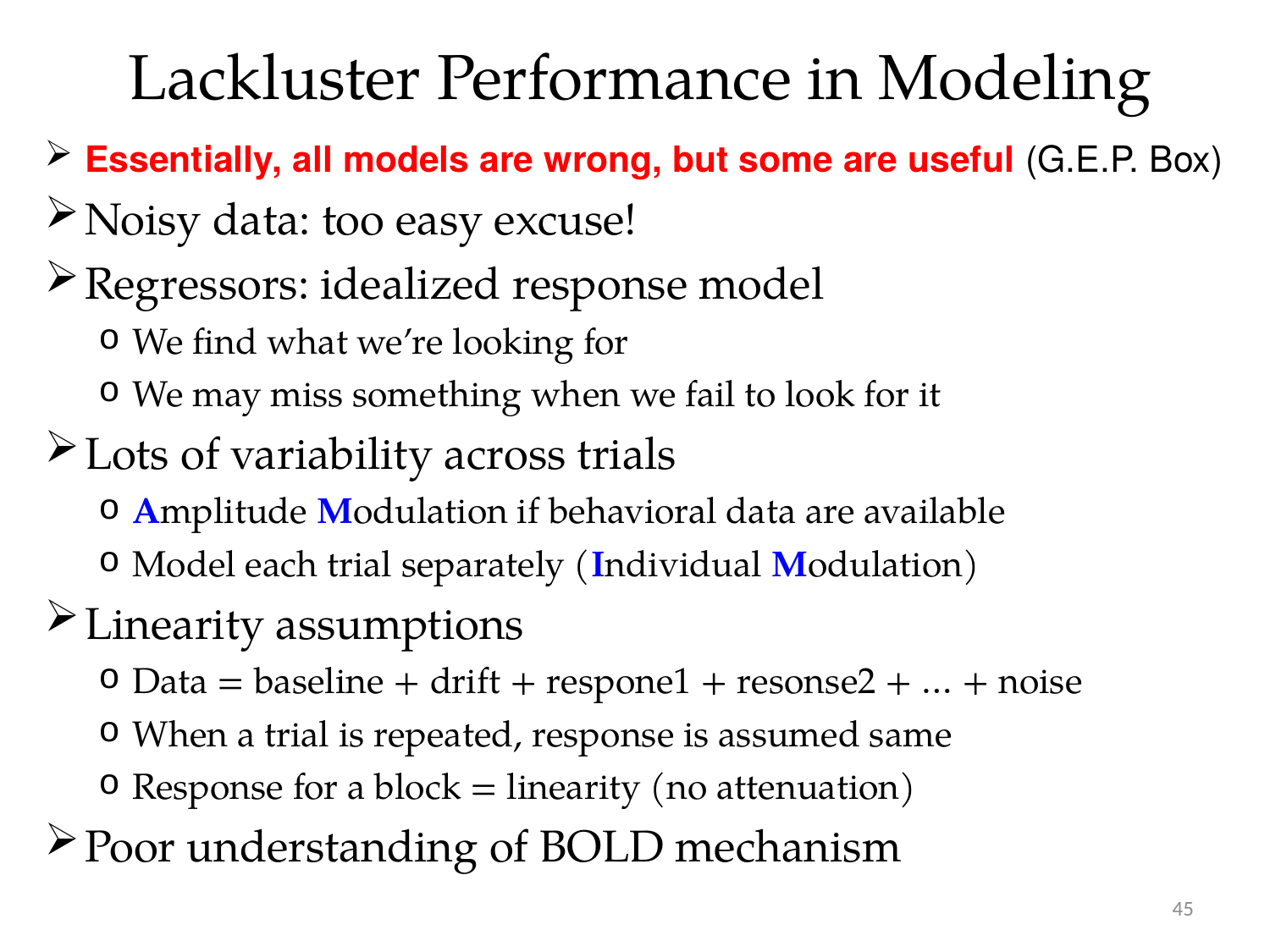

# Lackluster Performance in Modeling
Essentially, all models are wrong, but some are useful (G.E.P. Box)
Noisy data: too easy excuse!
Regressors: idealized response model
We find what we’re looking for
We may miss something when we fail to look for it
Lots of variability across trials
Amplitude Modulation if behavioral data are available
Model each trial separately (Individual Modulation)
Linearity assumptions
Data = baseline + drift + respone1 + resonse2 + … + noise
When a trial is repeated, response is assumed same
Response for a block = linearity (no attenuation)
Poor understanding of BOLD mechanism
45